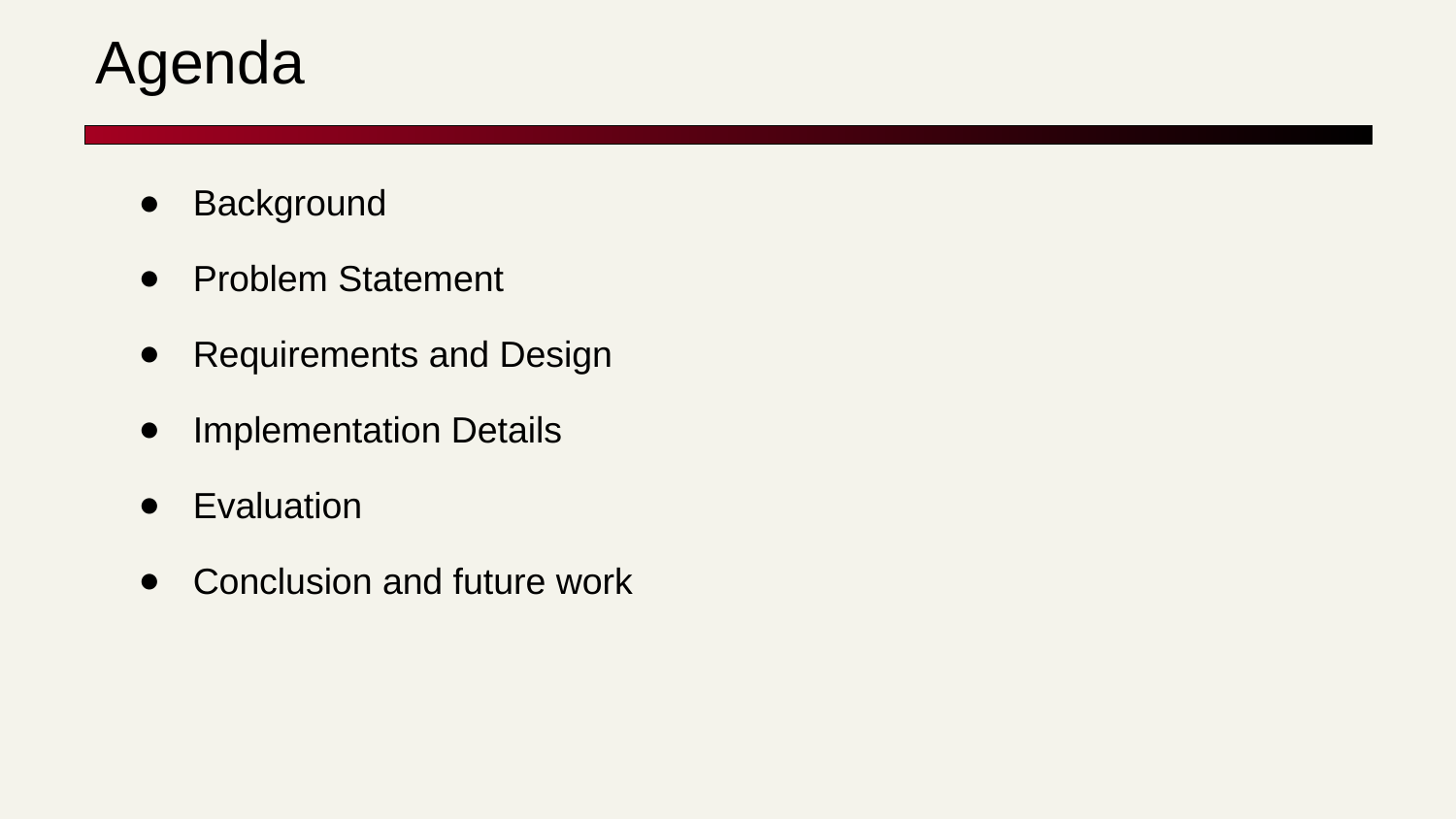

# Agenda
Background
Problem Statement
Requirements and Design
Implementation Details
Evaluation
Conclusion and future work